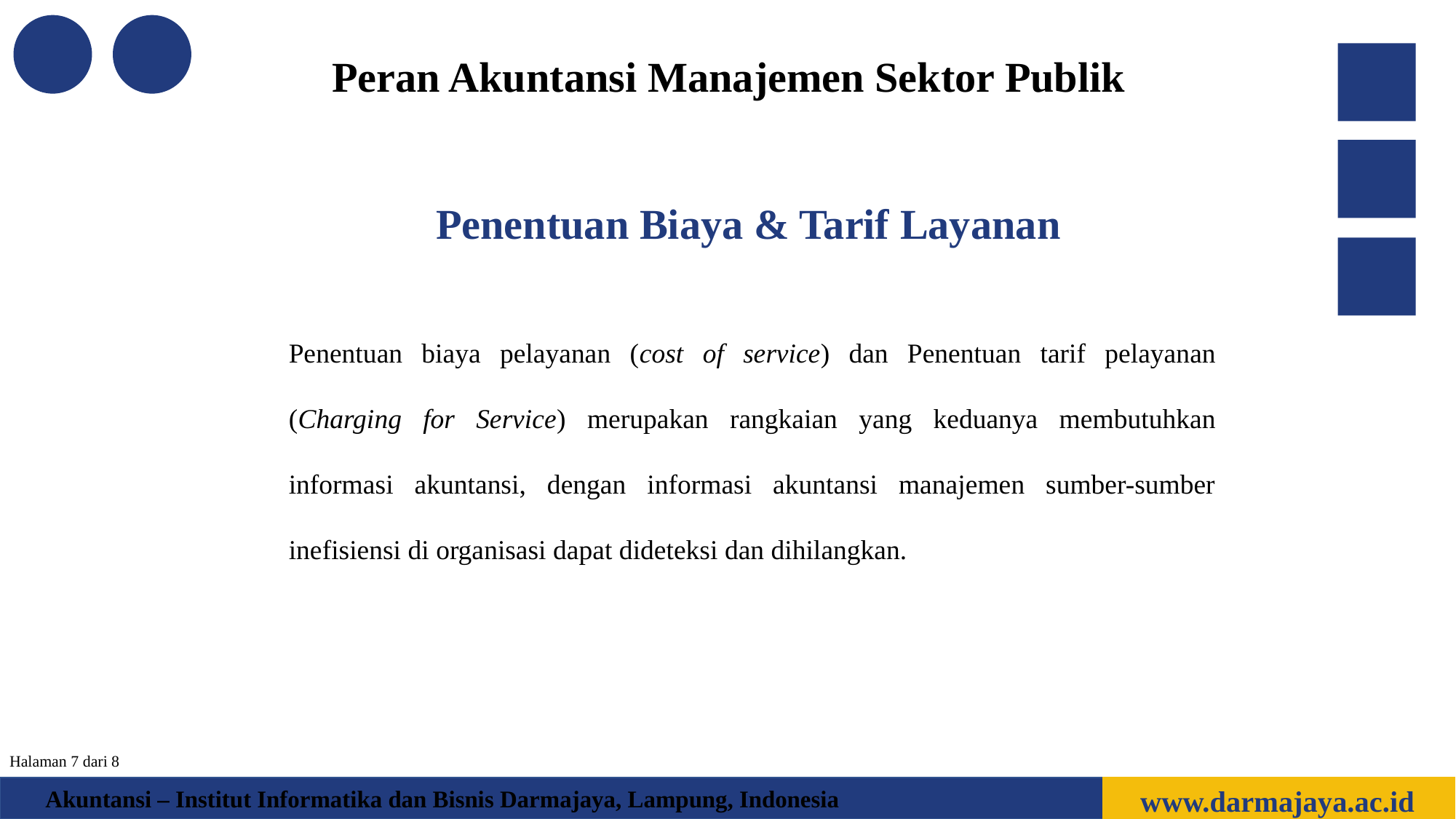

Peran Akuntansi Manajemen Sektor Publik

Penentuan Biaya & Tarif Layanan

Penentuan biaya pelayanan (cost of service) dan Penentuan tarif pelayanan (Charging for Service) merupakan rangkaian yang keduanya membutuhkan informasi akuntansi, dengan informasi akuntansi manajemen sumber-sumber inefisiensi di organisasi dapat dideteksi dan dihilangkan.

Halaman 7 dari 8

www.darmajaya.ac.id
Akuntansi – Institut Informatika dan Bisnis Darmajaya, Lampung, Indonesia